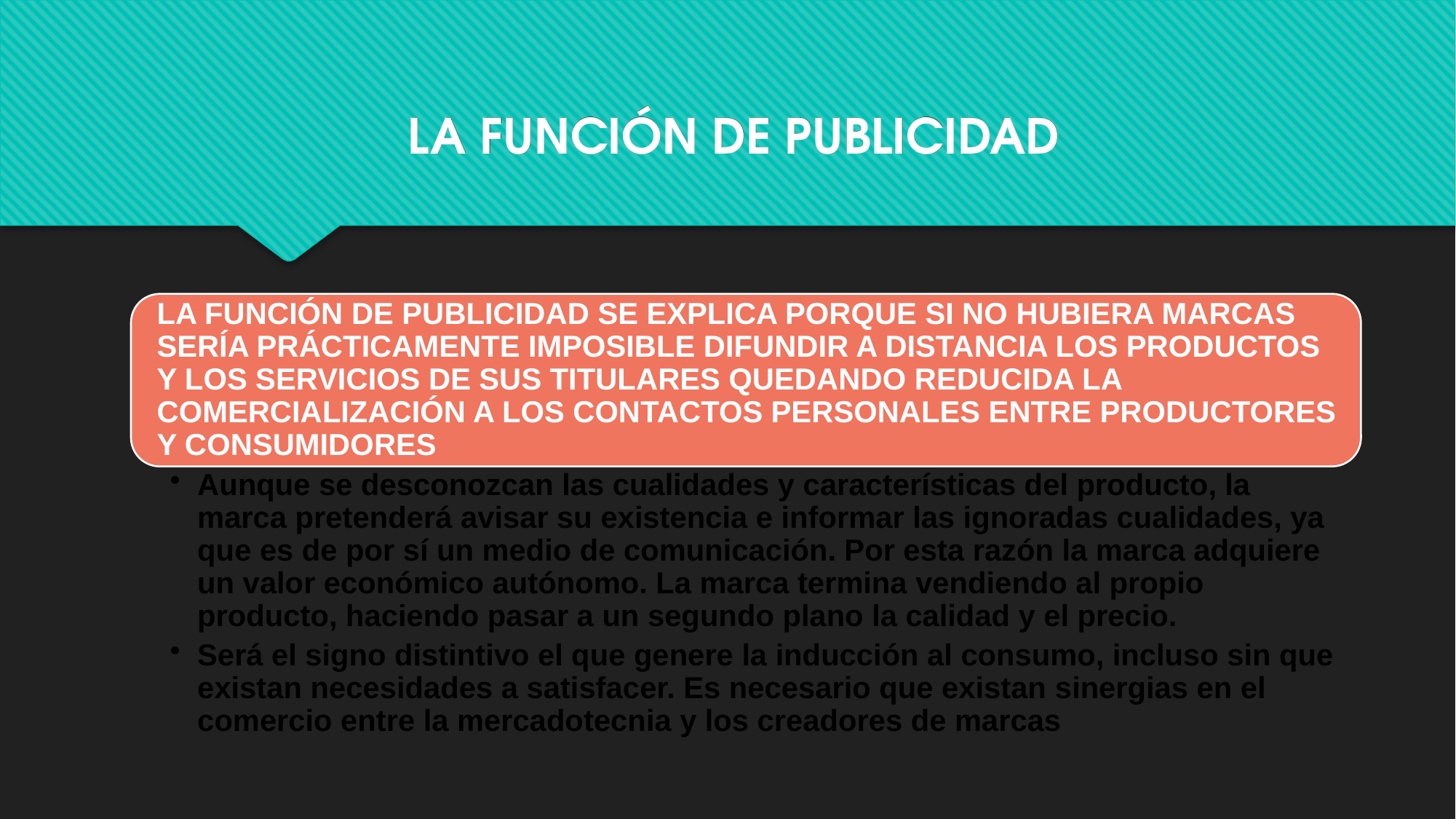

LA FUNCIÓN DE PUBLICIDAD
LA FUNCIÓN DE PUBLICIDAD SE EXPLICA PORQUE SI NO HUBIERA MARCAS SERÍA PRÁCTICAMENTE IMPOSIBLE DIFUNDIR A DISTANCIA LOS PRODUCTOS Y LOS SERVICIOS DE SUS TITULARES QUEDANDO REDUCIDA LA COMERCIALIZACIÓN A LOS CONTACTOS PERSONALES ENTRE PRODUCTORES Y CONSUMIDORES
Aunque se desconozcan las cualidades y características del producto, la marca pretenderá avisar su existencia e informar las ignoradas cualidades, ya que es de por sí un medio de comunicación. Por esta razón la marca adquiere un valor económico autónomo. La marca termina vendiendo al propio producto, haciendo pasar a un segundo plano la calidad y el precio.
Será el signo distintivo el que genere la inducción al consumo, incluso sin que existan necesidades a satisfacer. Es necesario que existan sinergias en el comercio entre la mercadotecnia y los creadores de marcas